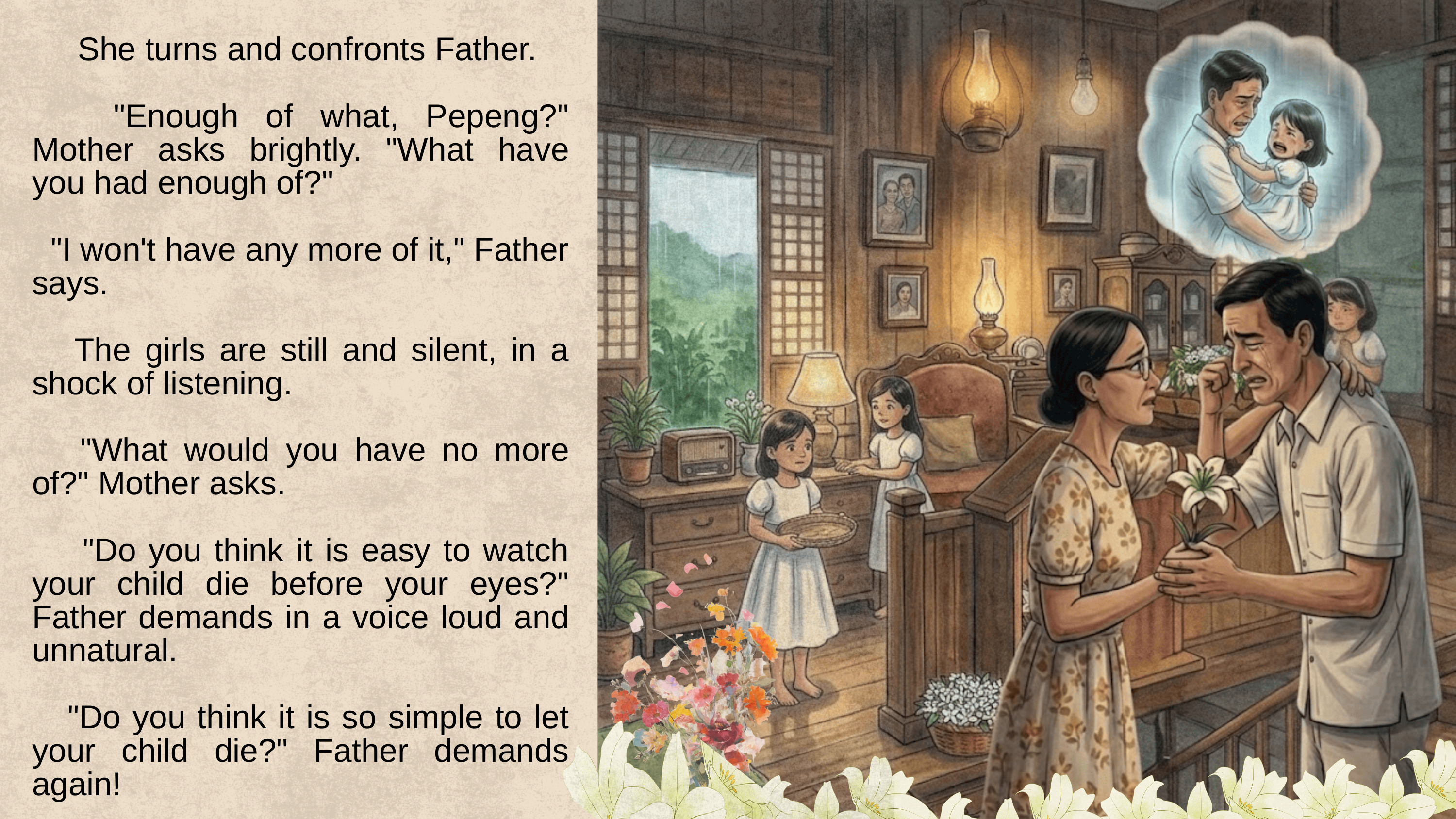

She turns and confronts Father.

   "Enough of what, Pepeng?" Mother asks brightly. "What have you had enough of?"

  "I won't have any more of it," Father says.

   The girls are still and silent, in a shock of listening.

   "What would you have no more of?" Mother asks.

    "Do you think it is easy to watch your child die before your eyes?" Father demands in a voice loud and unnatural.

   "Do you think it is so simple to let your child die?" Father demands again!